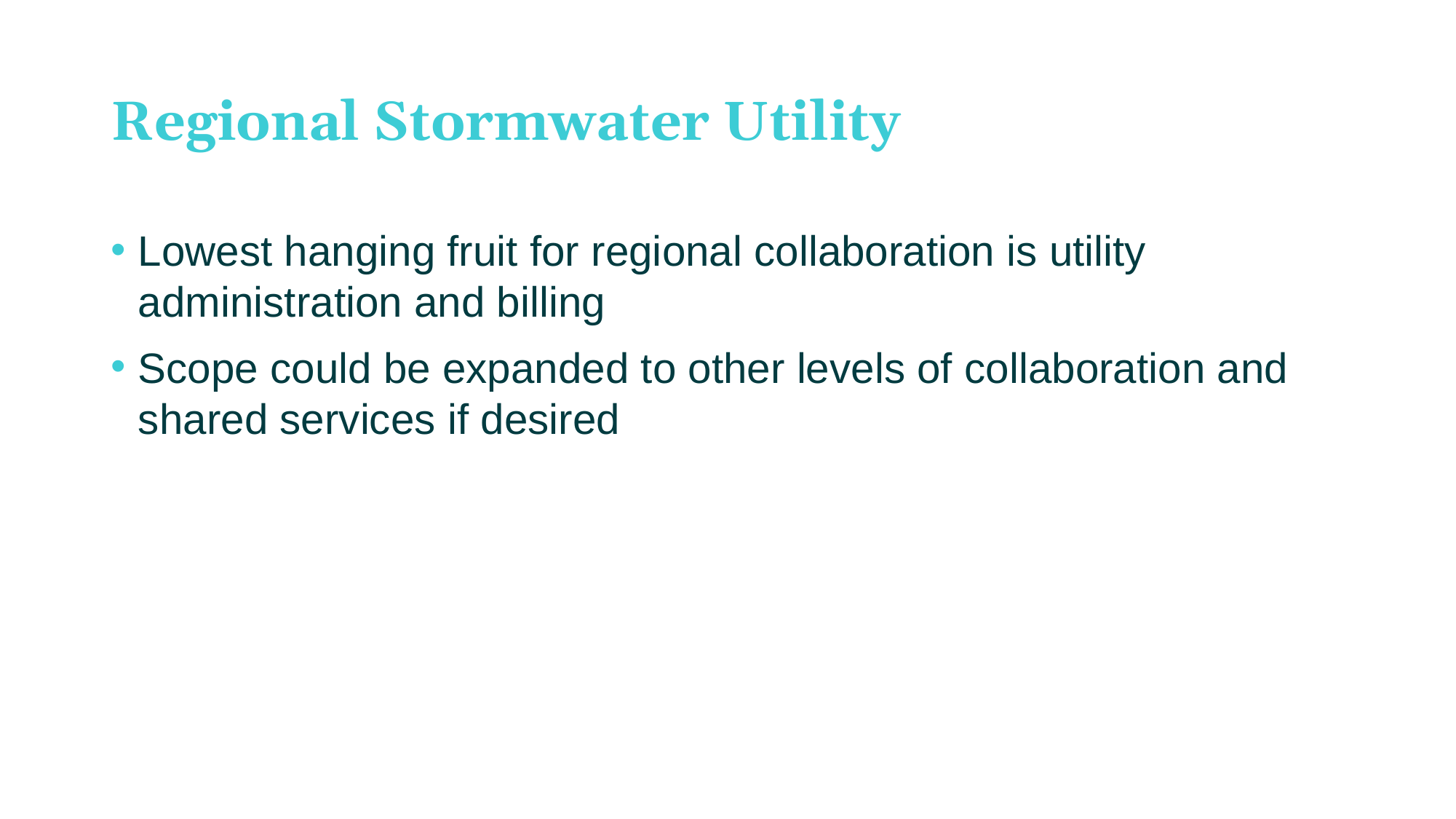

# Regional Stormwater Utility
Lowest hanging fruit for regional collaboration is utility administration and billing
Scope could be expanded to other levels of collaboration and shared services if desired